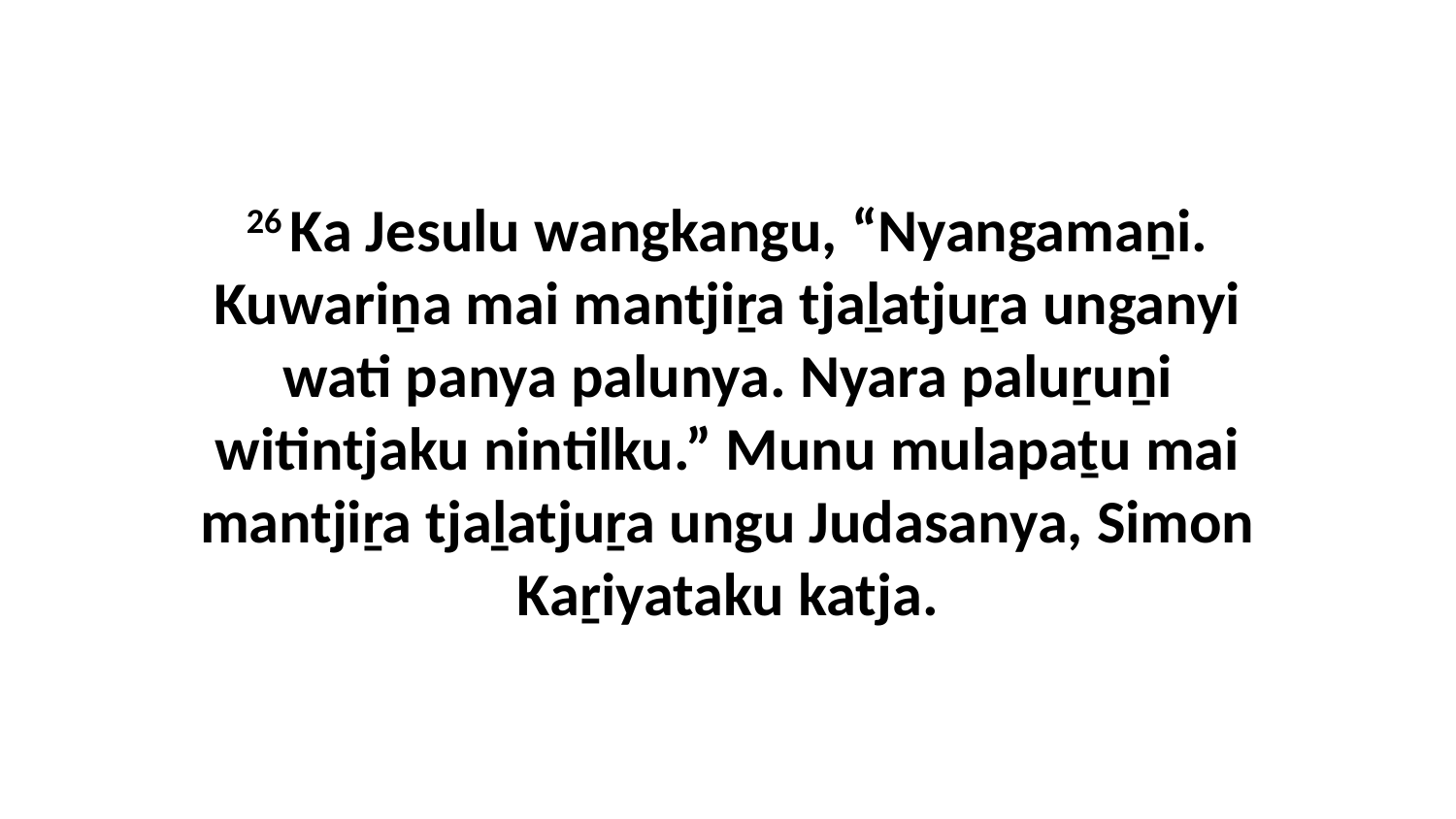

26 Ka Jesulu wangkangu, “Nyangamaṉi. Kuwariṉa mai mantjiṟa tjaḻatjuṟa unganyi wati panya palunya. Nyara paluṟuṉi witintjaku nintilku.” Munu mulapaṯu mai mantjiṟa tjaḻatjuṟa ungu Judasanya, Simon Kaṟiyataku katja.